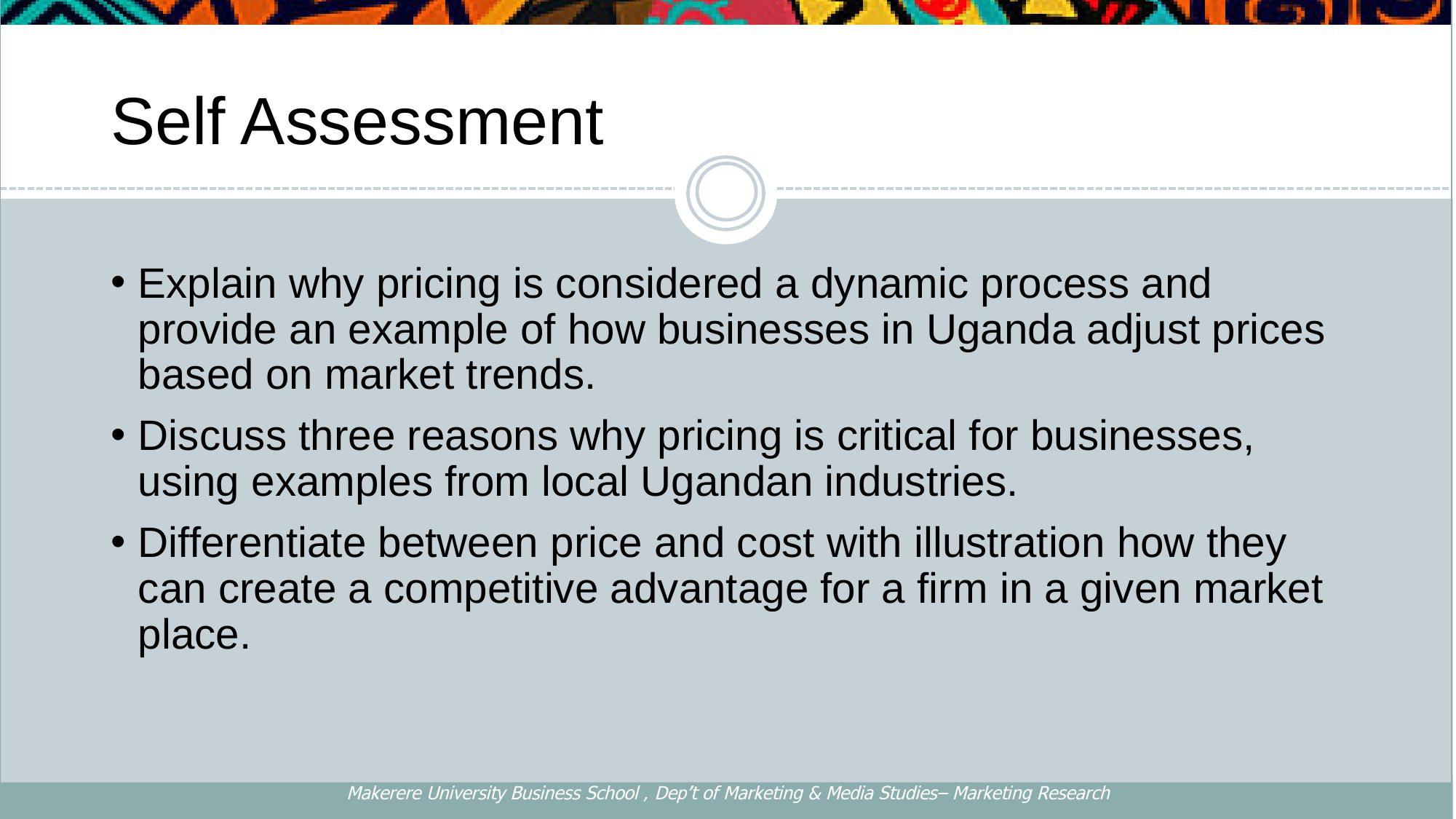

# Self Assessment
Explain why pricing is considered a dynamic process and provide an example of how businesses in Uganda adjust prices based on market trends.
Discuss three reasons why pricing is critical for businesses, using examples from local Ugandan industries.
Differentiate between price and cost with illustration how they can create a competitive advantage for a firm in a given market place.